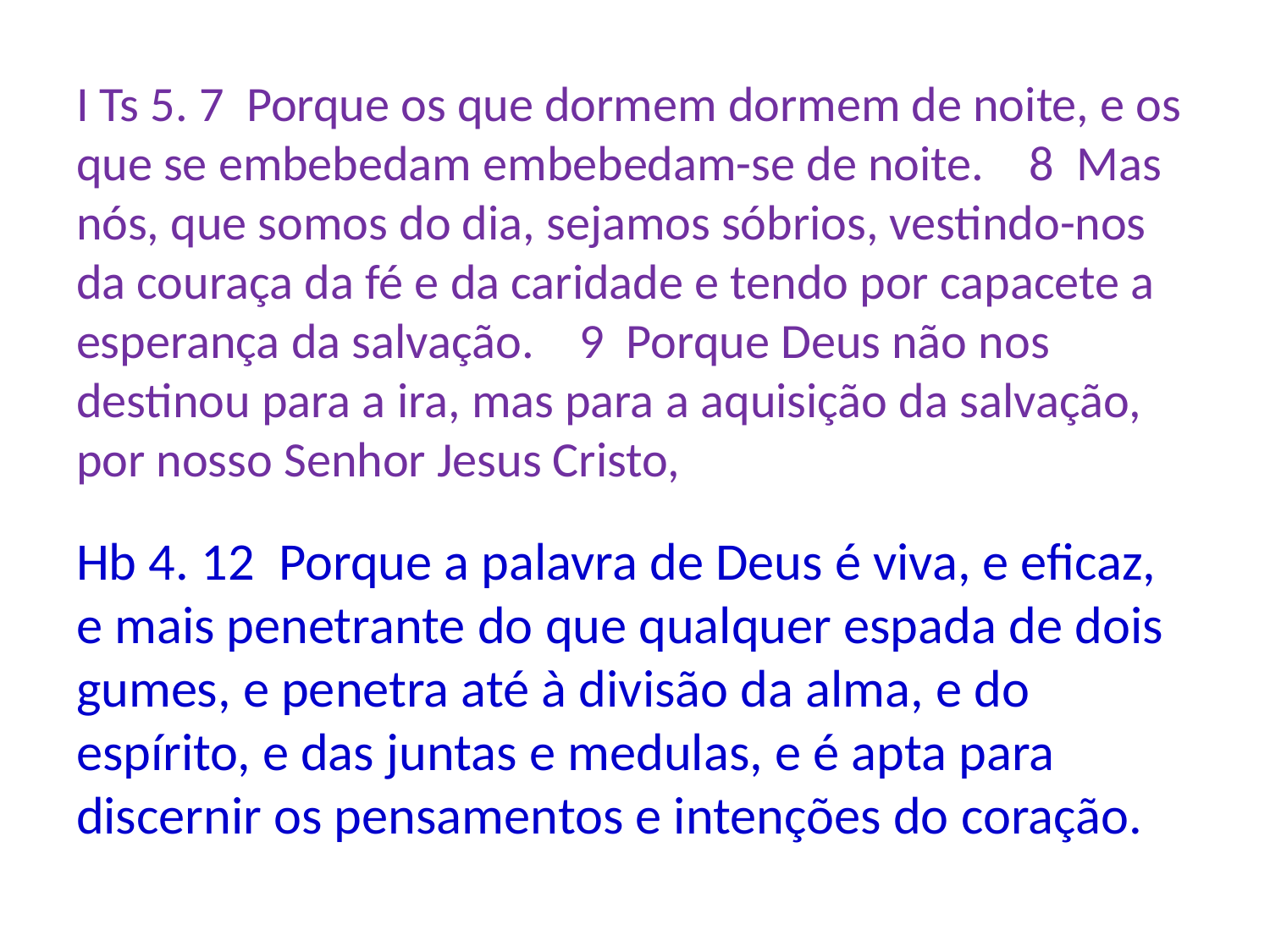

I Ts 5. 7  Porque os que dormem dormem de noite, e os que se embebedam embebedam-se de noite.    8  Mas nós, que somos do dia, sejamos sóbrios, vestindo-nos da couraça da fé e da caridade e tendo por capacete a esperança da salvação.    9  Porque Deus não nos destinou para a ira, mas para a aquisição da salvação, por nosso Senhor Jesus Cristo,

Hb 4. 12  Porque a palavra de Deus é viva, e eficaz, e mais penetrante do que qualquer espada de dois gumes, e penetra até à divisão da alma, e do espírito, e das juntas e medulas, e é apta para discernir os pensamentos e intenções do coração.